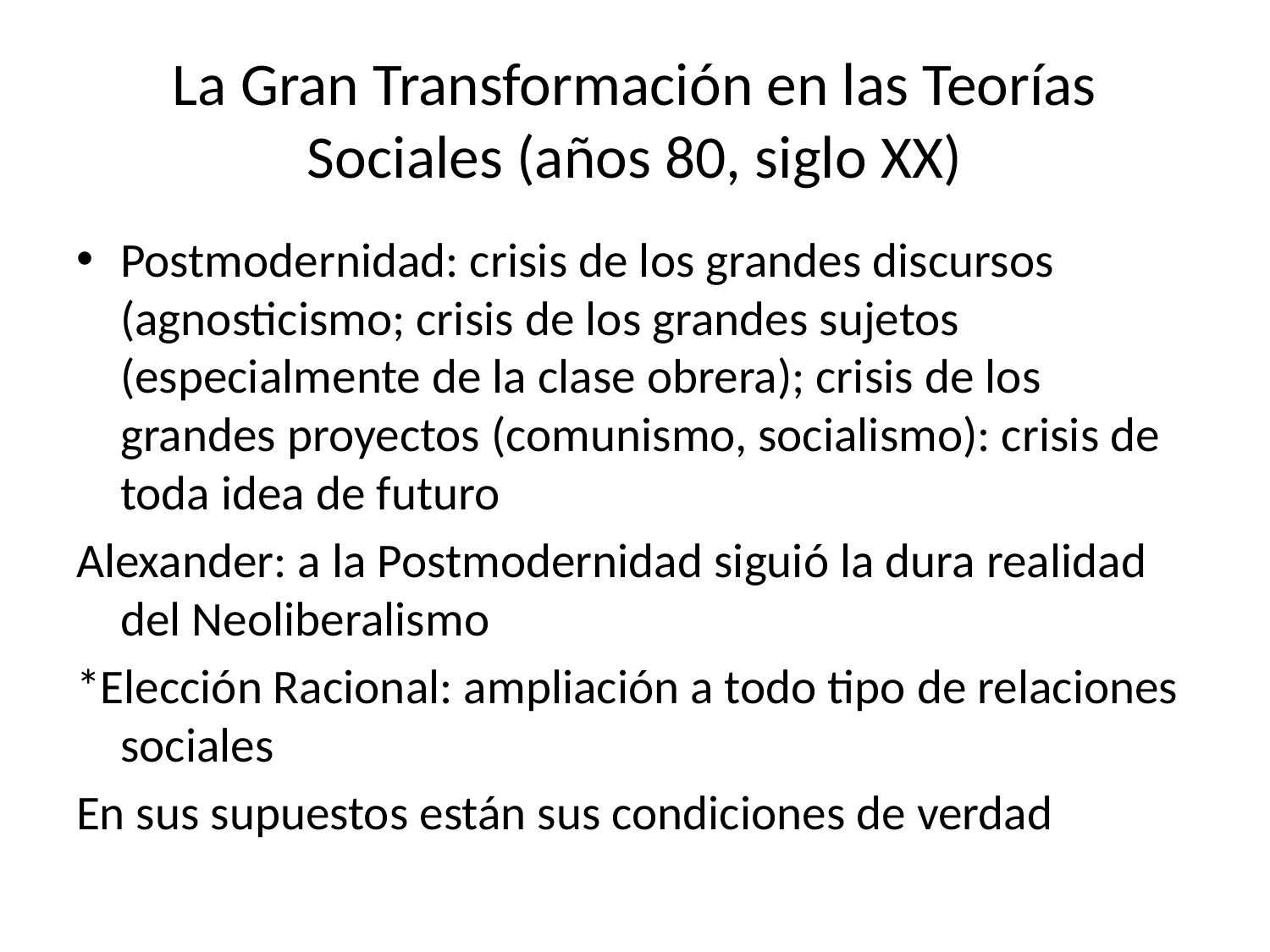

# La Gran Transformación en las Teorías Sociales (años 80, siglo XX)
Postmodernidad: crisis de los grandes discursos (agnosticismo; crisis de los grandes sujetos (especialmente de la clase obrera); crisis de los grandes proyectos (comunismo, socialismo): crisis de toda idea de futuro
Alexander: a la Postmodernidad siguió la dura realidad del Neoliberalismo
*Elección Racional: ampliación a todo tipo de relaciones sociales
En sus supuestos están sus condiciones de verdad